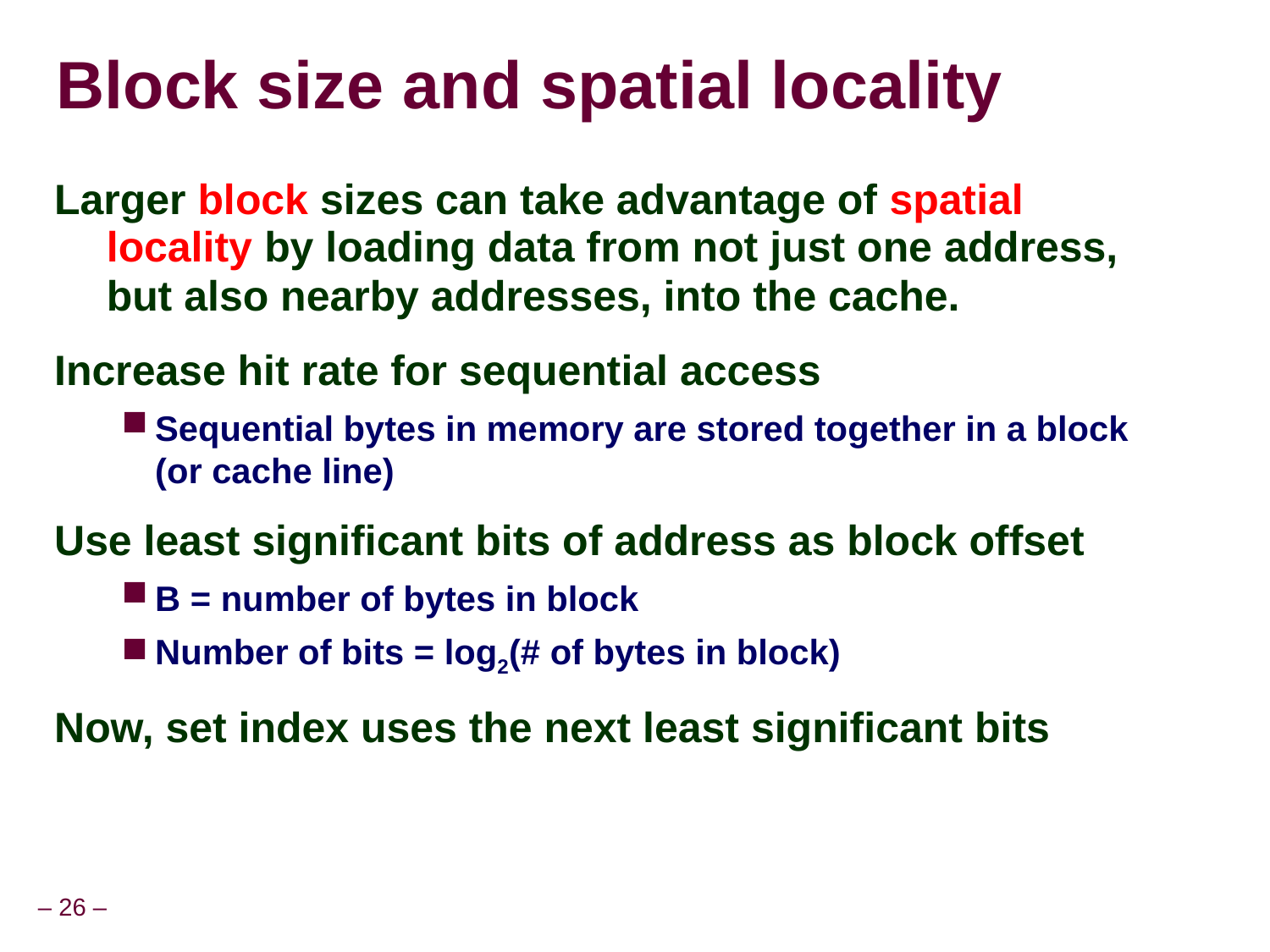

# Block size and spatial locality
Larger block sizes can take advantage of spatial locality by loading data from not just one address, but also nearby addresses, into the cache.
Increase hit rate for sequential access
Sequential bytes in memory are stored together in a block (or cache line)
Use least significant bits of address as block offset
B = number of bytes in block
Number of bits = log2(# of bytes in block)
Now, set index uses the next least significant bits